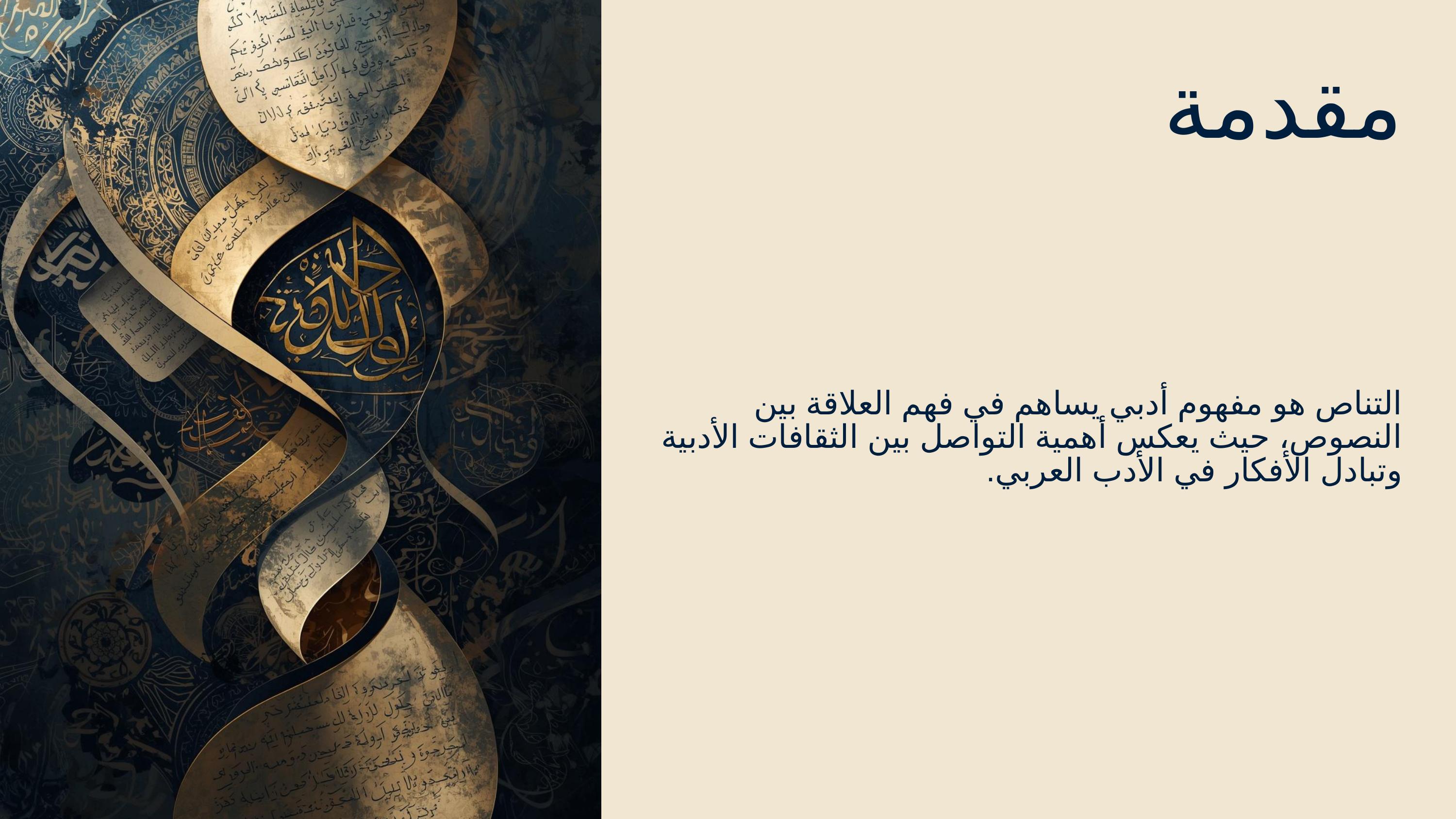

مقدمة

التناص هو مفهوم أدبي يساهم في فهم العلاقة بين النصوص، حيث يعكس أهمية التواصل بين الثقافات الأدبية وتبادل الأفكار في الأدب العربي.